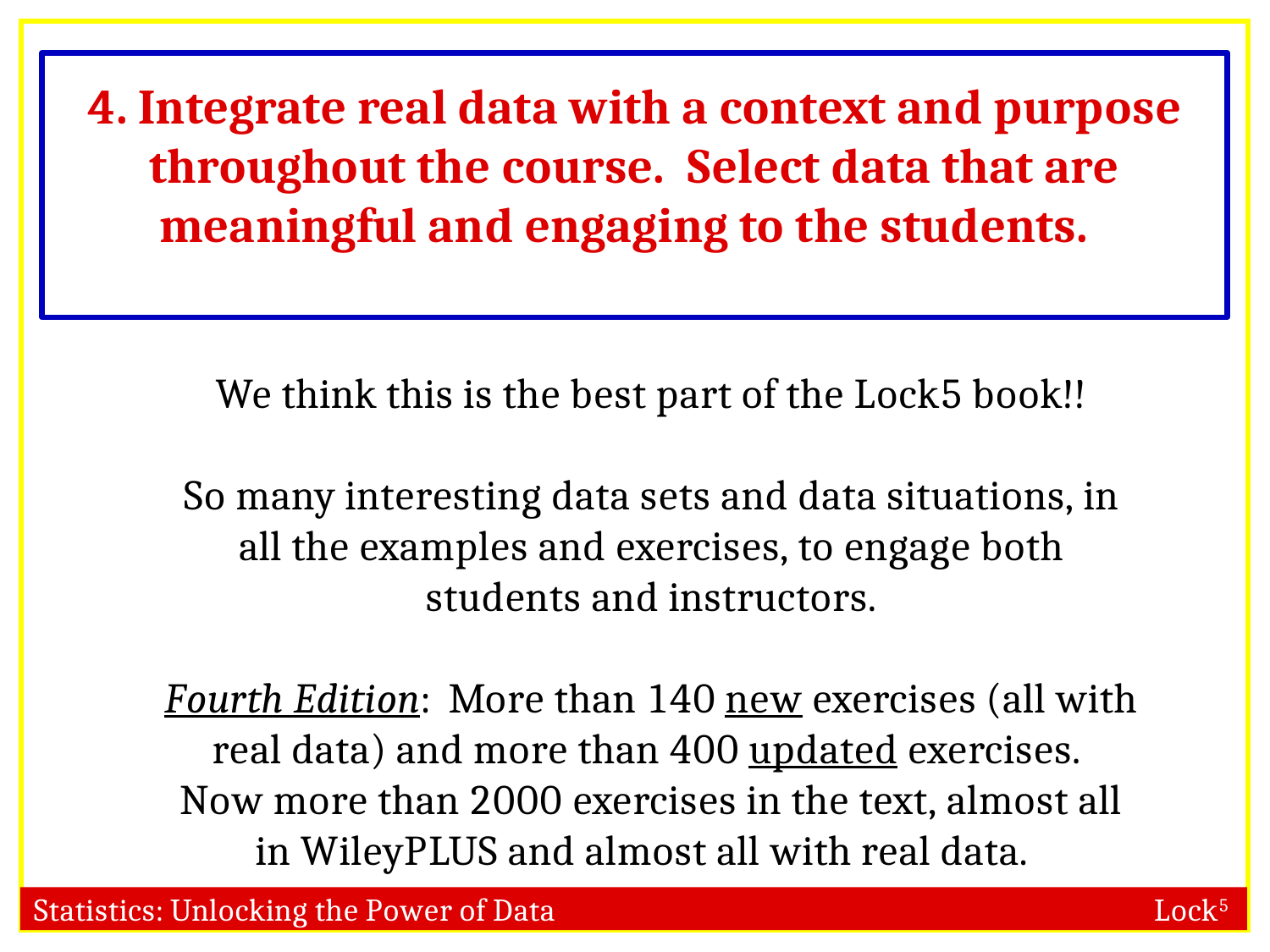

# 4. Integrate real data with a context and purpose throughout the course.  Select data that are meaningful and engaging to the students.
We think this is the best part of the Lock5 book!!

So many interesting data sets and data situations, in all the examples and exercises, to engage both students and instructors.

Fourth Edition:  More than 140 new exercises (all with real data) and more than 400 updated exercises.
Now more than 2000 exercises in the text, almost all in WileyPLUS and almost all with real data.